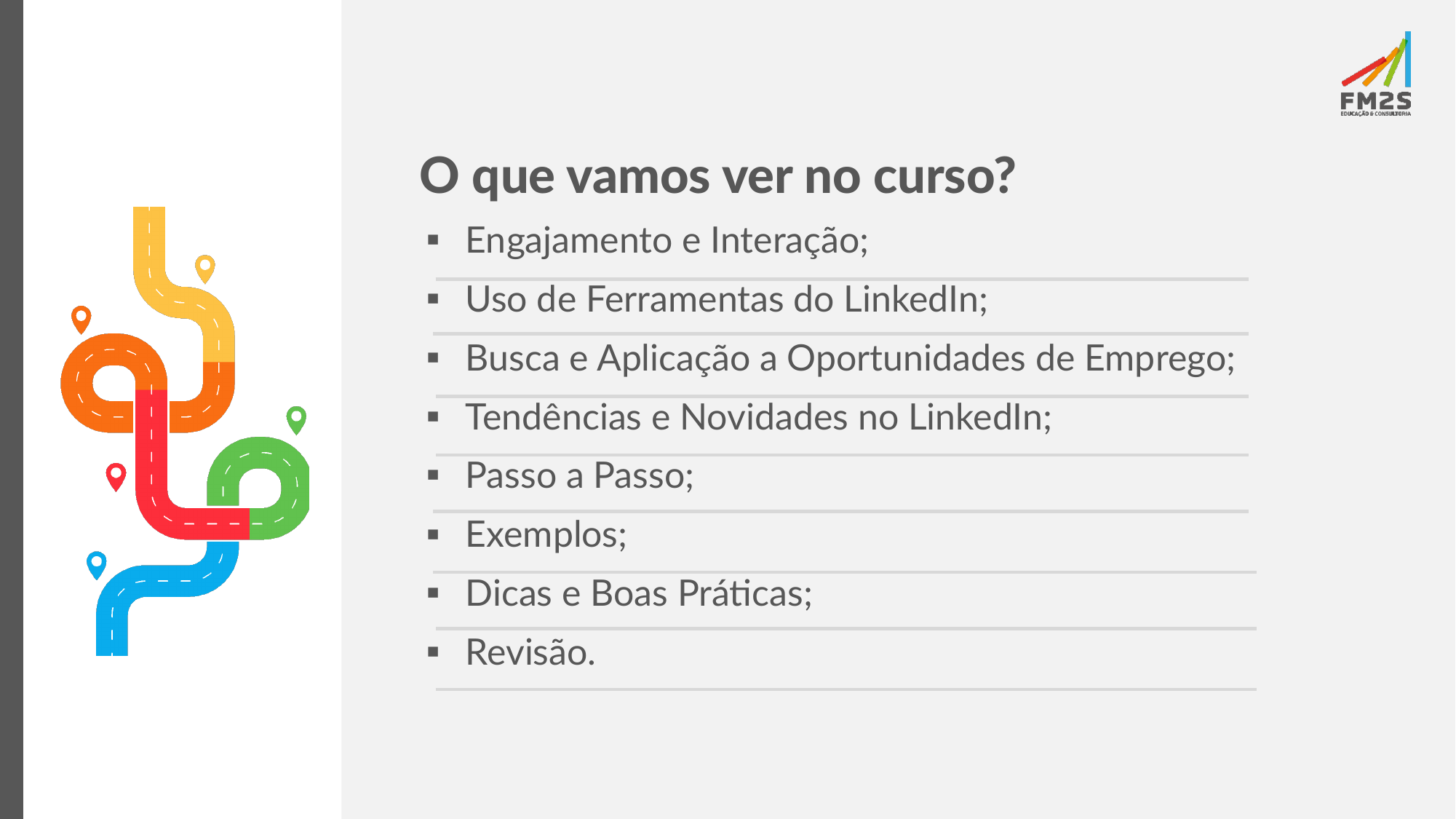

# O que vamos ver no curso?
Engajamento e Interação;
Uso de Ferramentas do LinkedIn;
Busca e Aplicação a Oportunidades de Emprego;
Tendências e Novidades no LinkedIn;
Passo a Passo;
Exemplos;
Dicas e Boas Práticas;
Revisão.